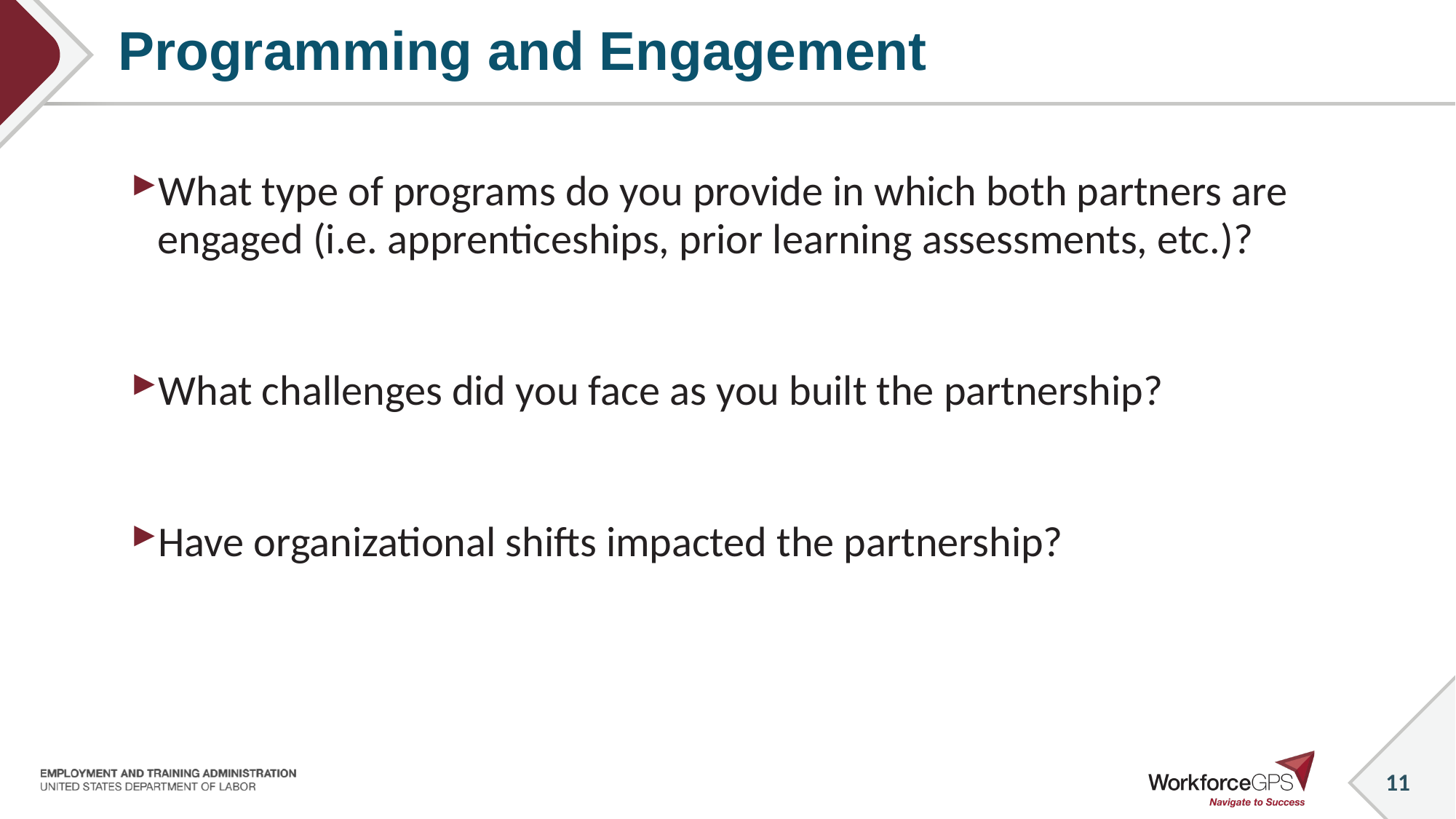

# Programming and Engagement
What type of programs do you provide in which both partners are engaged (i.e. apprenticeships, prior learning assessments, etc.)?

What challenges did you face as you built the partnership?

Have organizational shifts impacted the partnership?

11